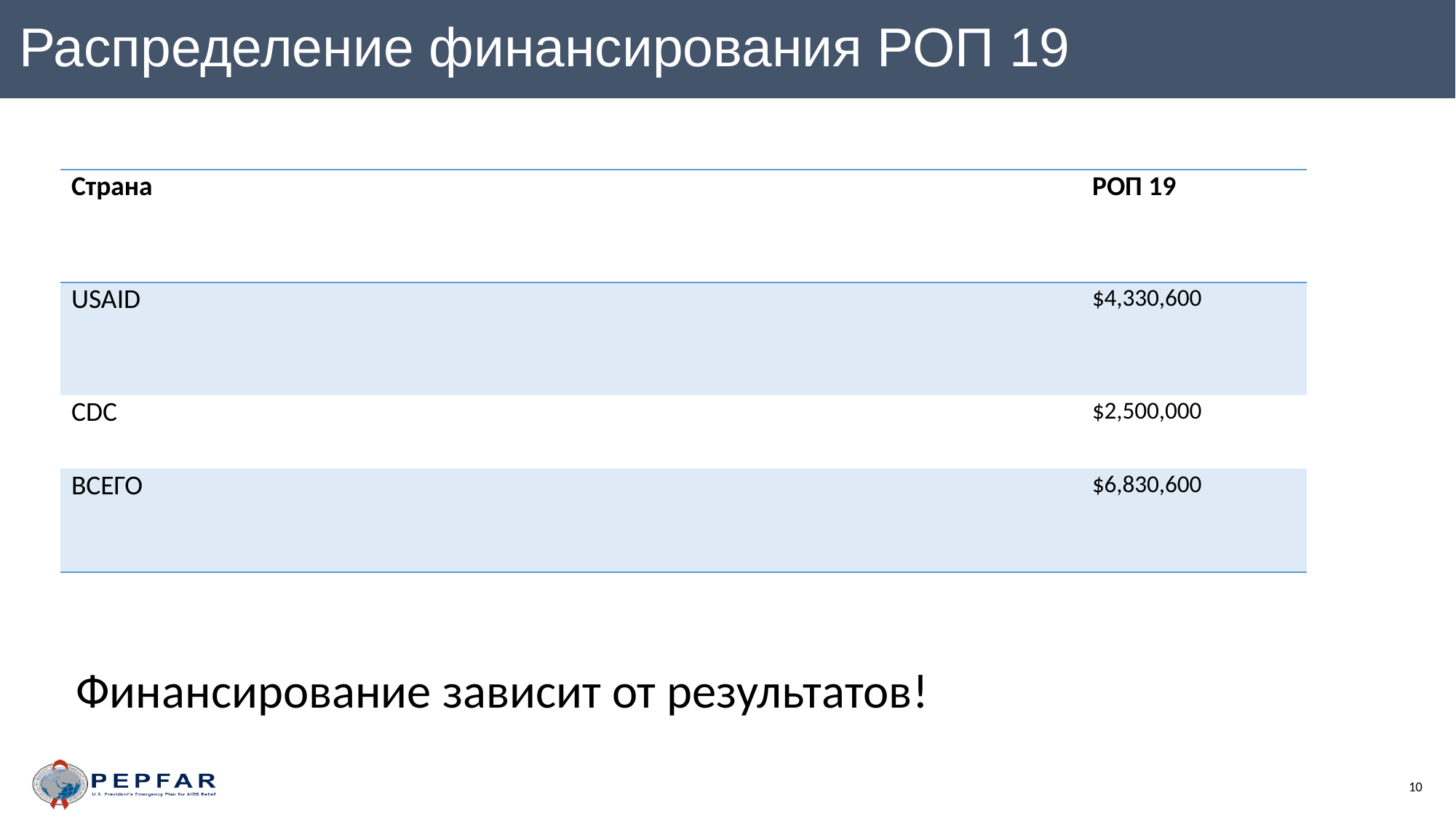

Распределение финансирования РОП 19

| Страна | РОП 19 |
| --- | --- |
| USAID | $4,330,600 |
| CDC | $2,500,000 |
| ВСЕГО | $6,830,600 |
Финансирование зависит от результатов!